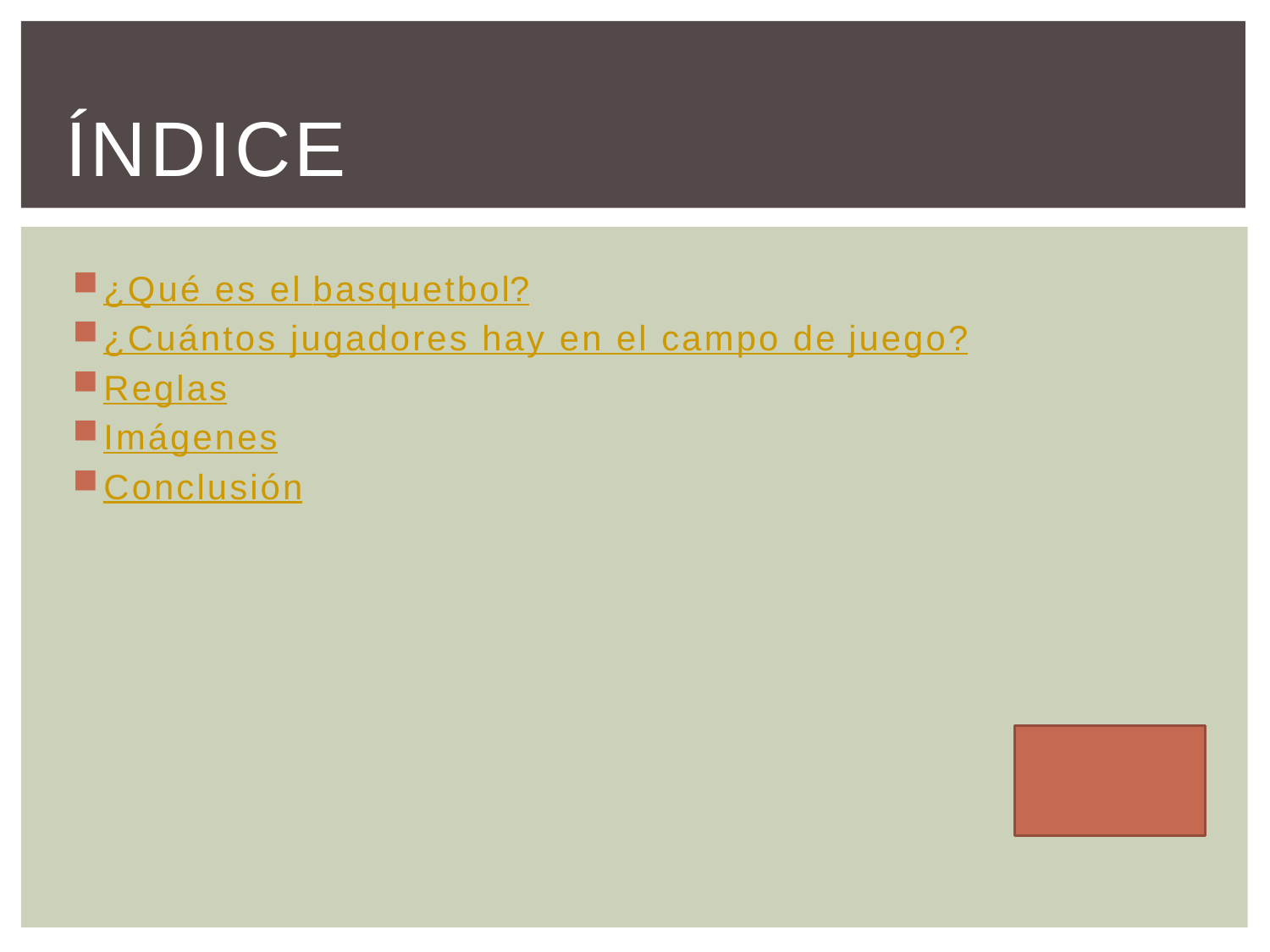

# índice
¿Qué es el basquetbol?
¿Cuántos jugadores hay en el campo de juego?
Reglas
Imágenes
Conclusión